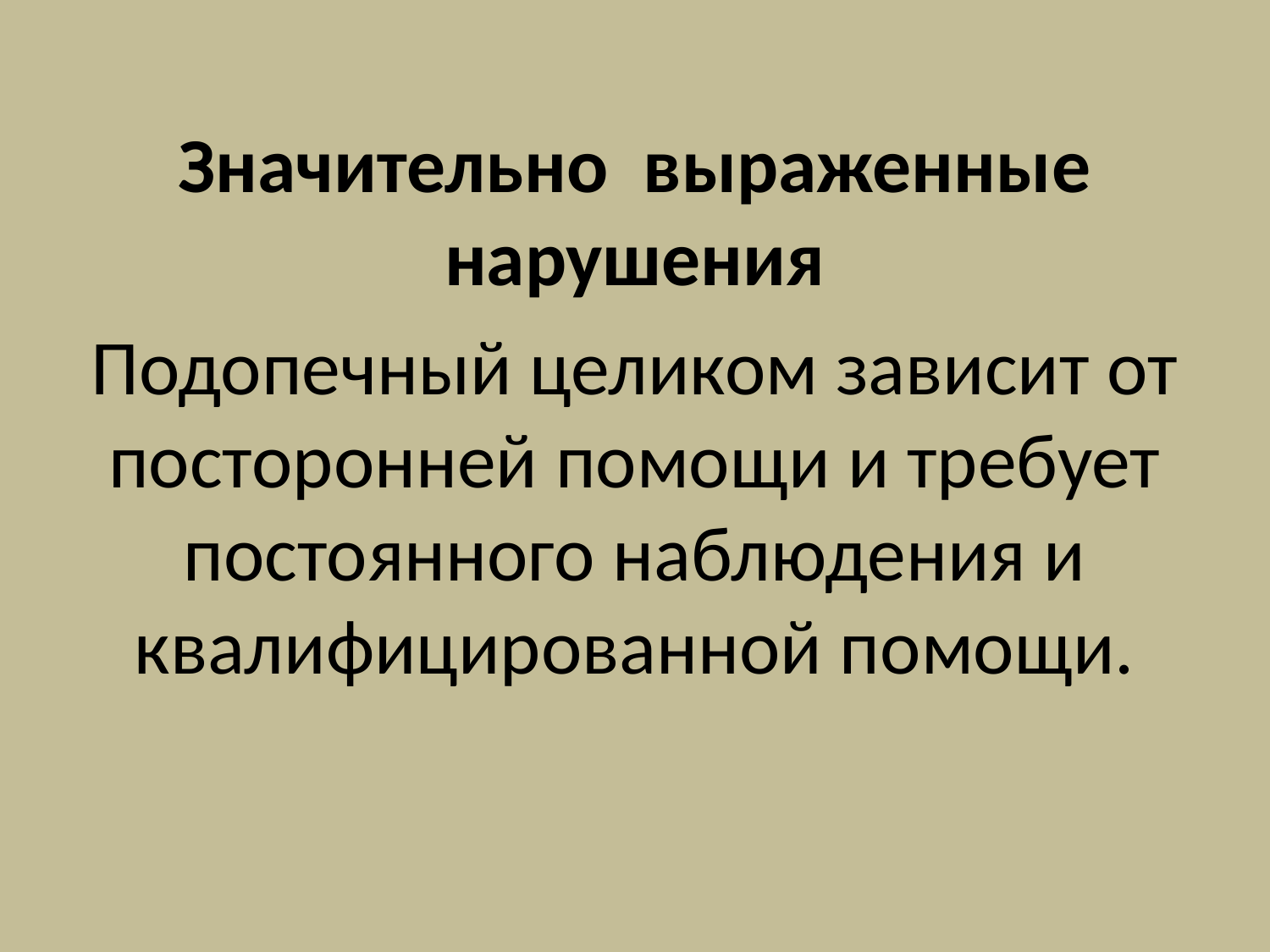

Значительно  выраженные нарушения
Подопечный целиком зависит от посторонней помощи и требует постоянного наблюдения и квалифицированной помощи.